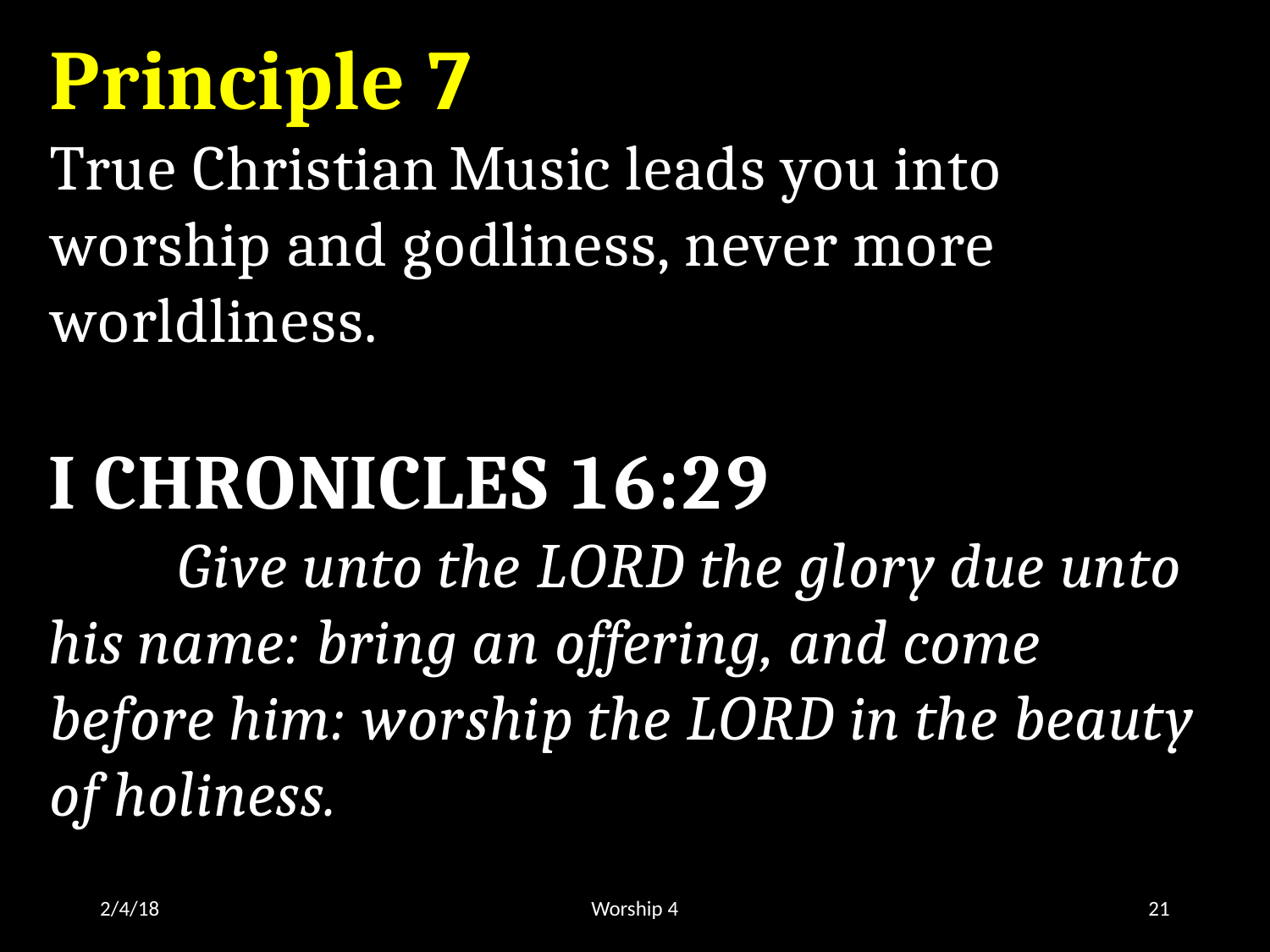

Principle 7
True Christian Music leads you into worship and godliness, never more worldliness.

I CHRONICLES 16:29
	Give unto the LORD the glory due unto his name: bring an offering, and come before him: worship the LORD in the beauty of holiness.

2/4/18
Worship 4
21